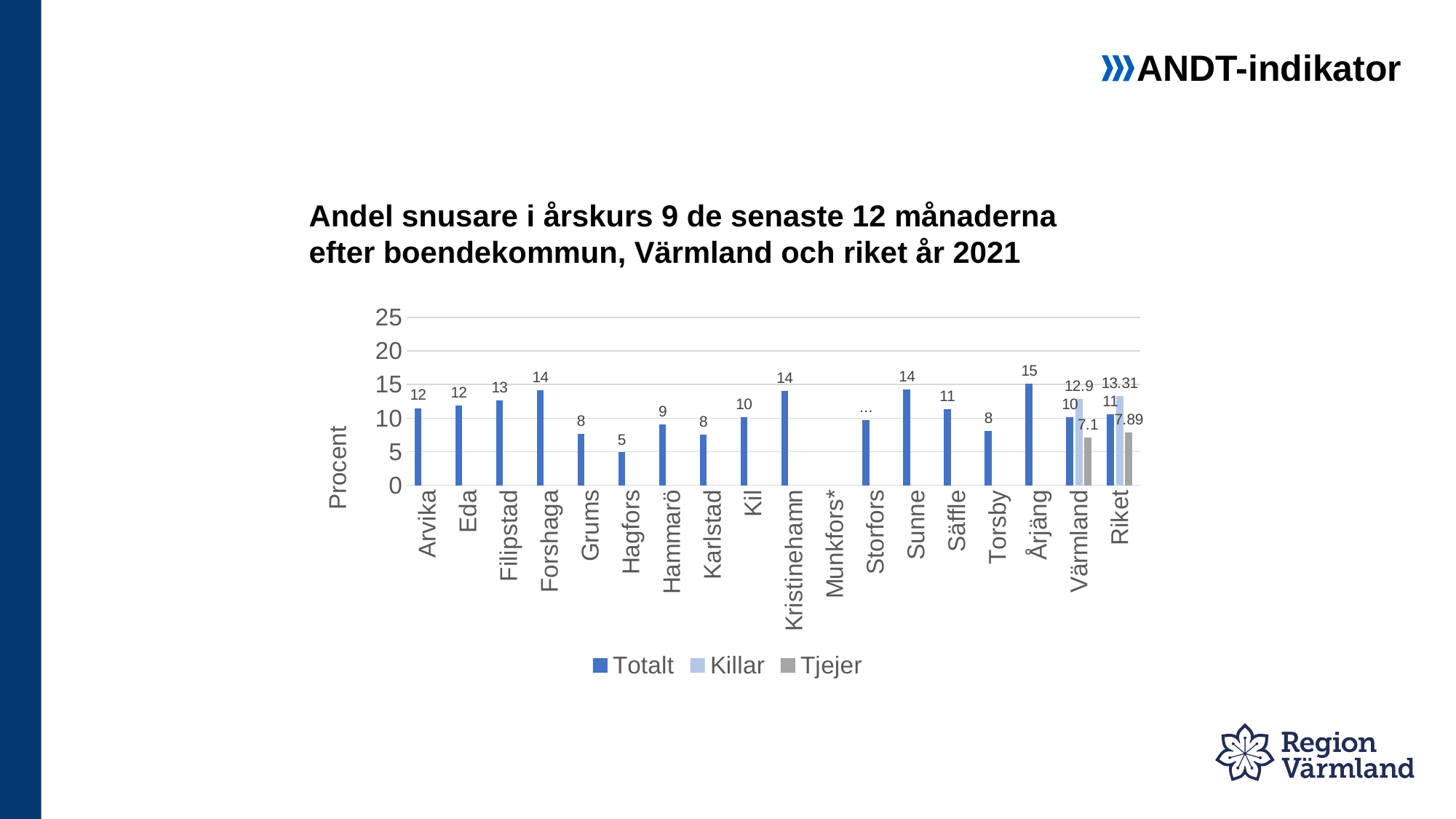

ANDT-indikator

# Andel snusare i årskurs 9 de senaste 12 månaderna efter boendekommun, Värmland och riket år 2021

### Chart

| Category | Totalt | Killar | Tjejer |
|---|---|---|---|
| Arvika | 11.5 | None | None |
| Eda | 11.9 | None | None |
| Filipstad | 12.6 | None | None |
| Forshaga | 14.2 | None | None |
| Grums | 7.7 | None | None |
| Hagfors | 4.9 | None | None |
| Hammarö | 9.1 | None | None |
| Karlstad | 7.6 | None | None |
| Kil | 10.1 | None | None |
| Kristinehamn | 14.1 | None | None |
| Munkfors* | None | None | None |
| Storfors | 9.7 | None | None |
| Sunne | 14.3 | None | None |
| Säffle | 11.3 | None | None |
| Torsby | 8.1 | None | None |
| Årjäng | 15.1 | None | None |
| Värmland | 10.1 | 12.9 | 7.1 |
| Riket | 10.59 | 13.31 | 7.89 |